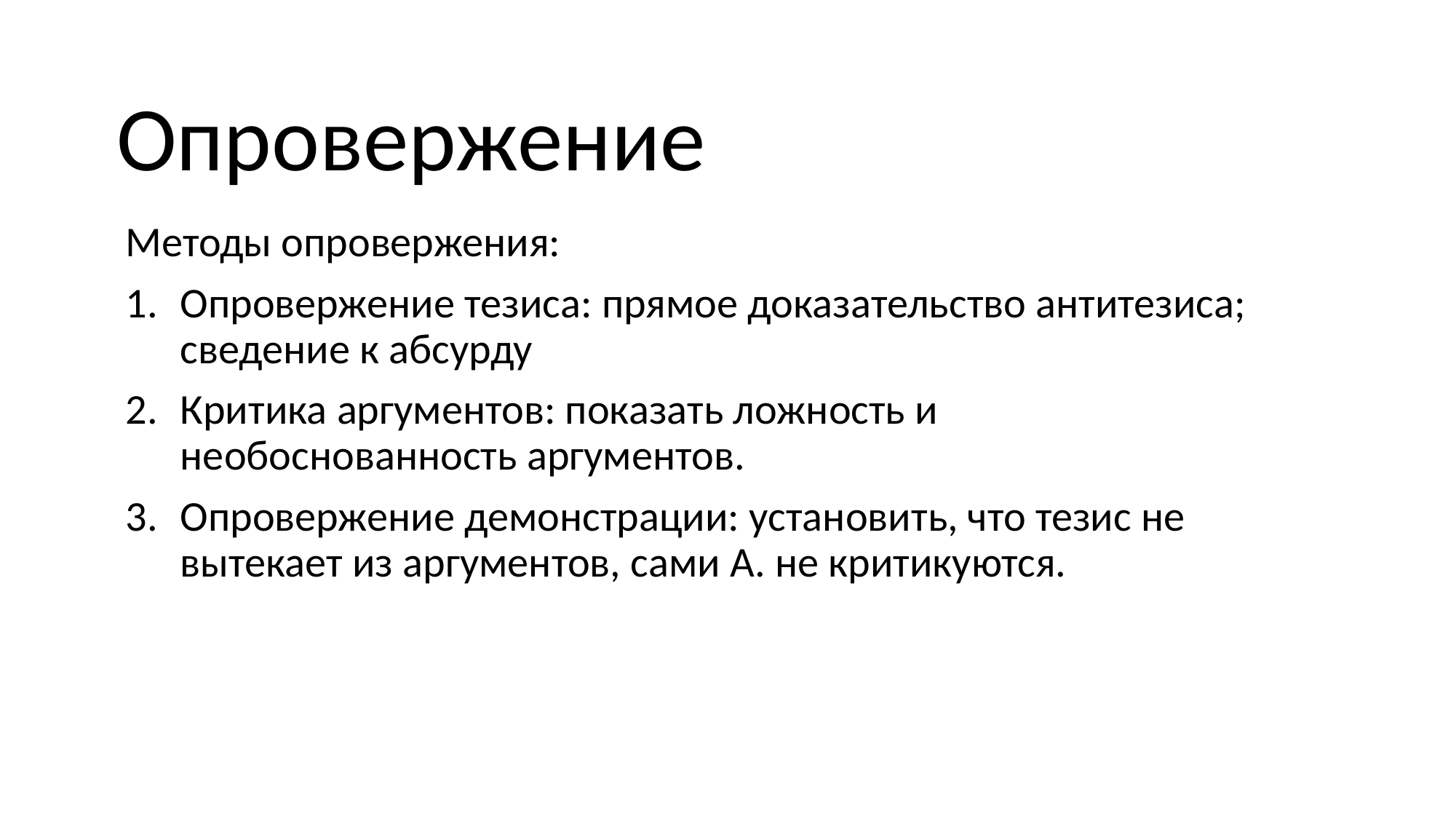

# Опровержение
Методы опровержения:
Опровержение тезиса: прямое доказательство антитезиса; сведение к абсурду
Критика аргументов: показать ложность и необоснованность аргументов.
Опровержение демонстрации: установить, что тезис не вытекает из аргументов, сами А. не критикуются.